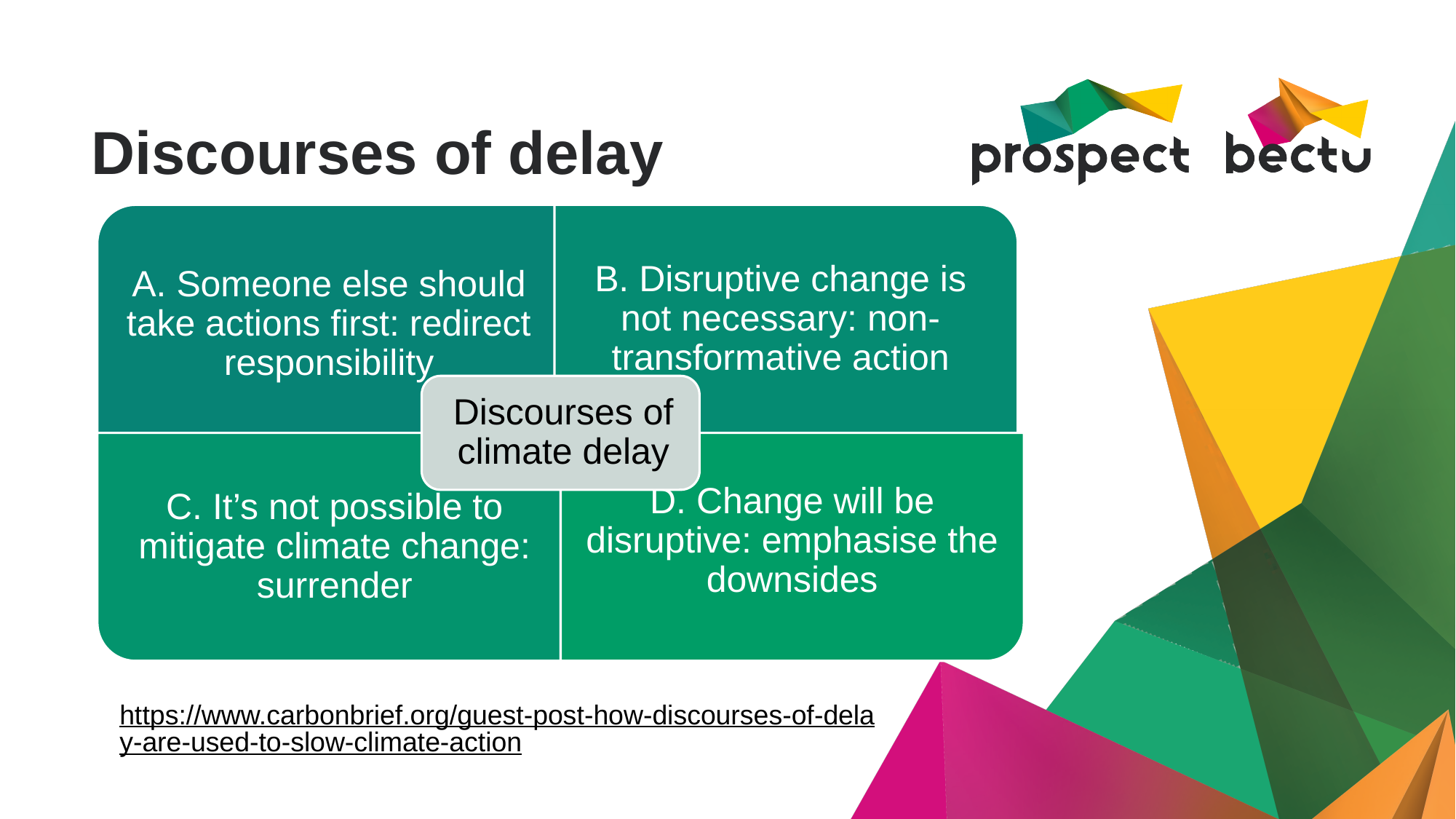

# Discourses of delay
A. Someone else should take actions first: redirect responsibility
B. Disruptive change is not necessary: non-transformative action
C. It’s not possible to mitigate climate change: surrender
D. Change will be disruptive: emphasise the downsides
Discourses of climate delay
https://www.carbonbrief.org/guest-post-how-discourses-of-delay-are-used-to-slow-climate-action